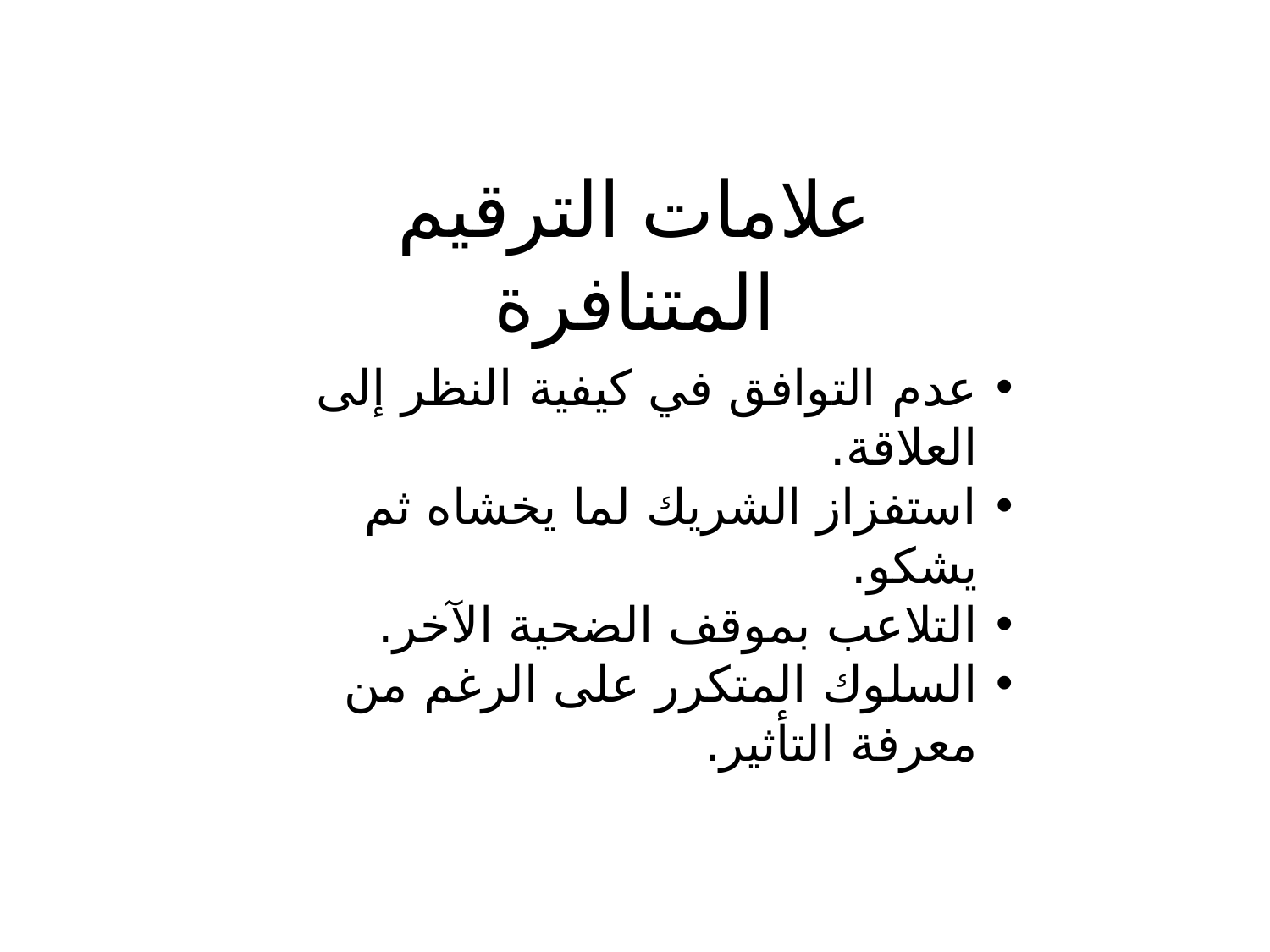

علامات الترقيم المتنافرة
عدم التوافق في كيفية النظر إلى العلاقة.
استفزاز الشريك لما يخشاه ثم يشكو.
التلاعب بموقف الضحية الآخر.
السلوك المتكرر على الرغم من معرفة التأثير.